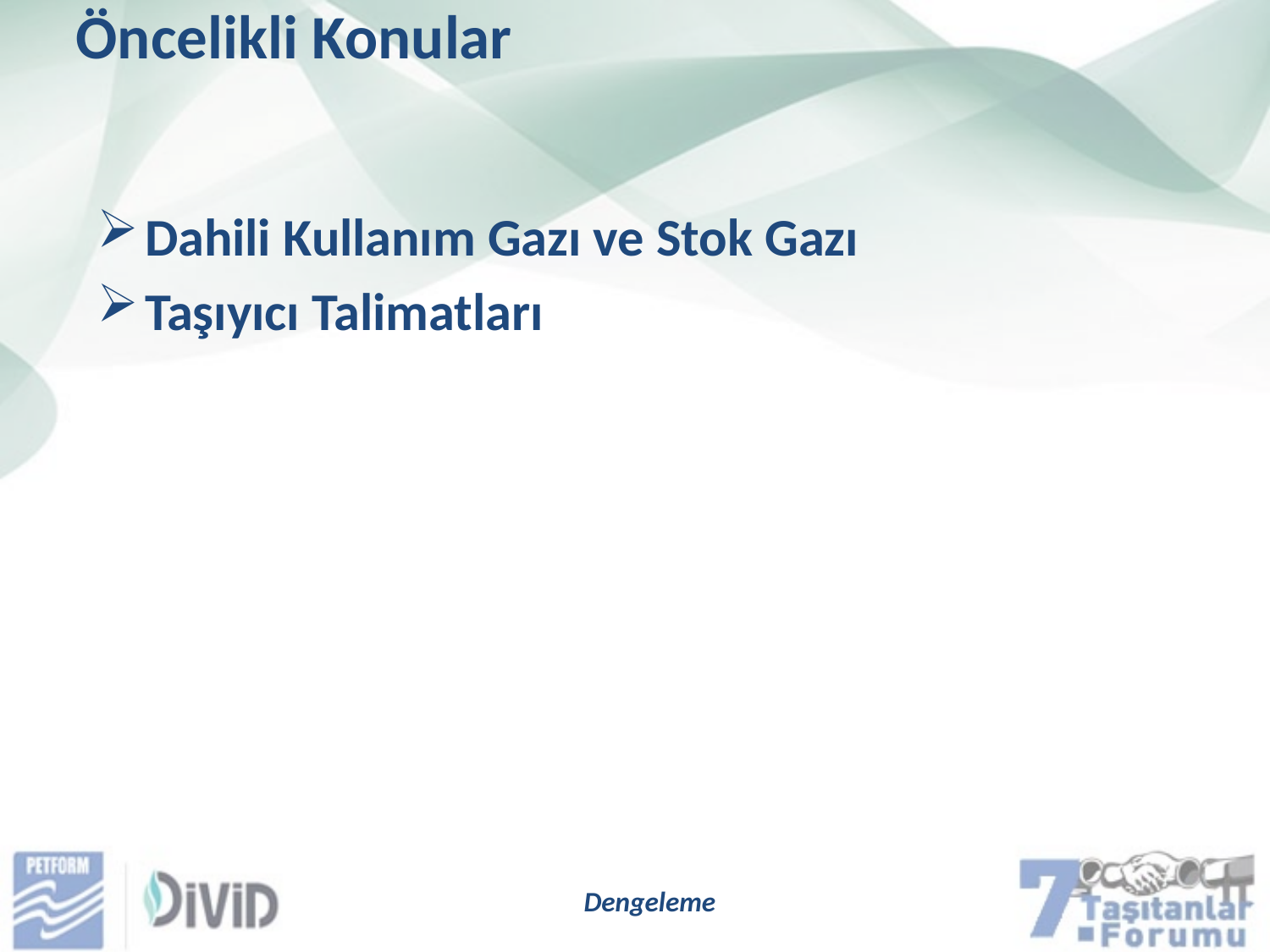

Öncelikli Konular

Dahili Kullanım Gazı ve Stok Gazı
Taşıyıcı Talimatları
Dengeleme